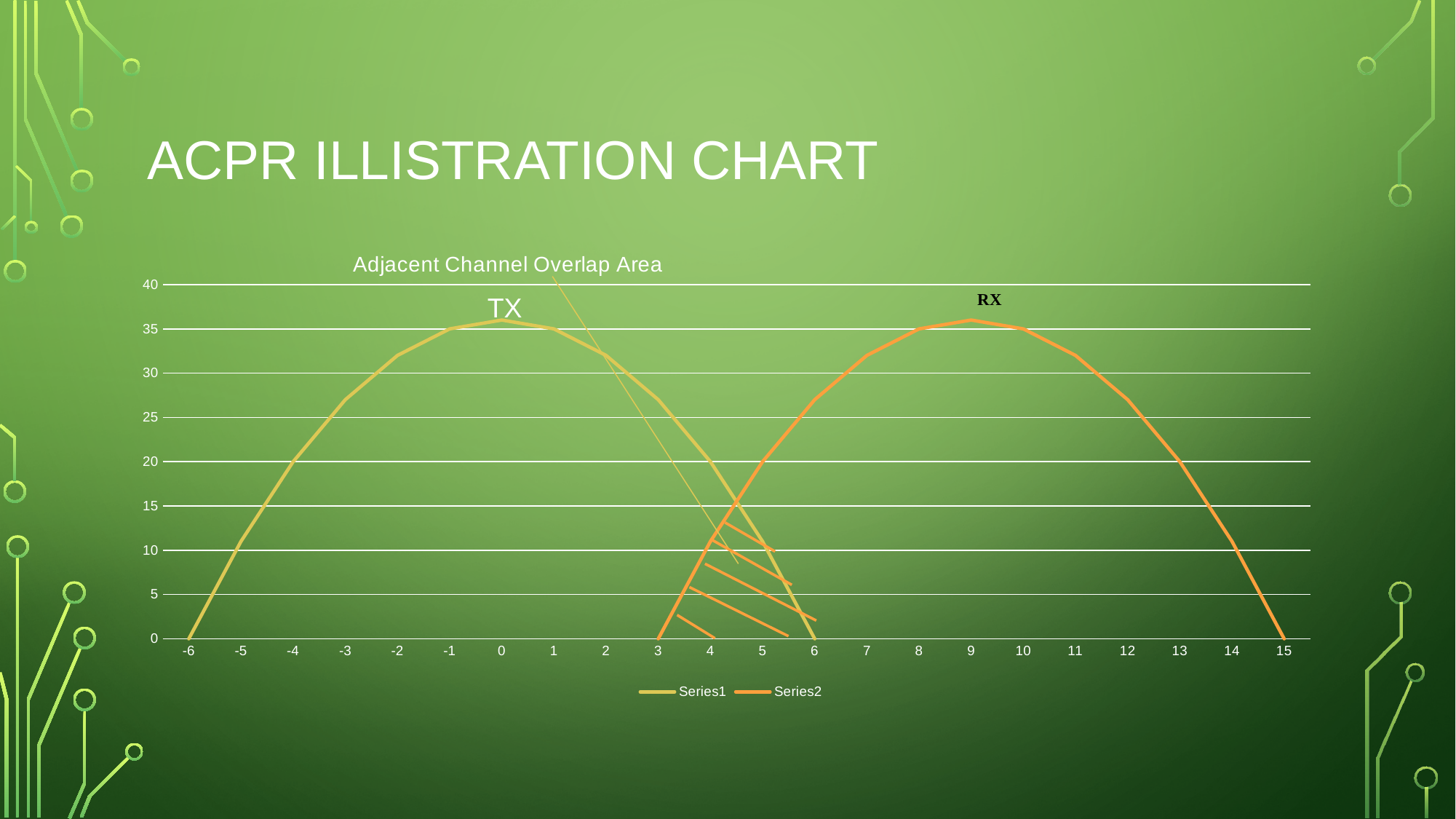

# ACPR Illistration Chart

### Chart: Adjacent Channel Overlap Area

| Category |  |  |
|---|---|---|
| -6 | 0.0 | None |
| -5 | 11.0 | None |
| -4 | 20.0 | None |
| -3 | 27.0 | None |
| -2 | 32.0 | None |
| -1 | 35.0 | None |
| 0 | 36.0 | None |
| 1 | 35.0 | None |
| 2 | 32.0 | None |
| 3 | 27.0 | 0.0 |
| 4 | 20.0 | 11.0 |
| 5 | 11.0 | 20.0 |
| 6 | 0.0 | 27.0 |
| 7 | None | 32.0 |
| 8 | None | 35.0 |
| 9 | None | 36.0 |
| 10 | None | 35.0 |
| 11 | None | 32.0 |
| 12 | None | 27.0 |
| 13 | None | 20.0 |
| 14 | None | 11.0 |
| 15 | None | 0.0 |
TX